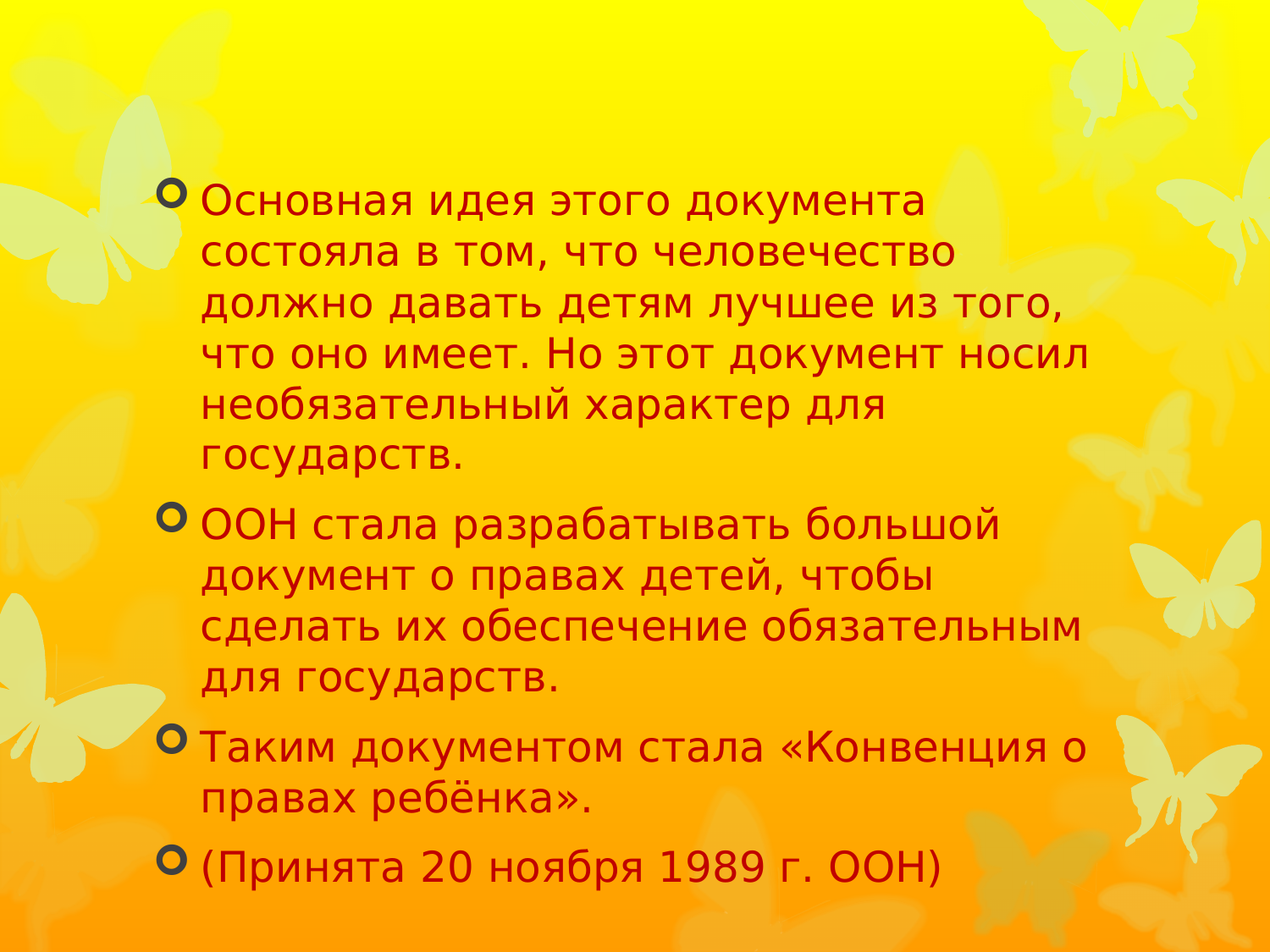

#
Основная идея этого документа состояла в том, что человечество должно давать детям лучшее из того, что оно имеет. Но этот документ носил необязательный характер для государств.
ООН стала разрабатывать большой документ о правах детей, чтобы сделать их обеспечение обязательным для государств.
Таким документом стала «Конвенция о правах ребёнка».
(Принята 20 ноября 1989 г. ООН)